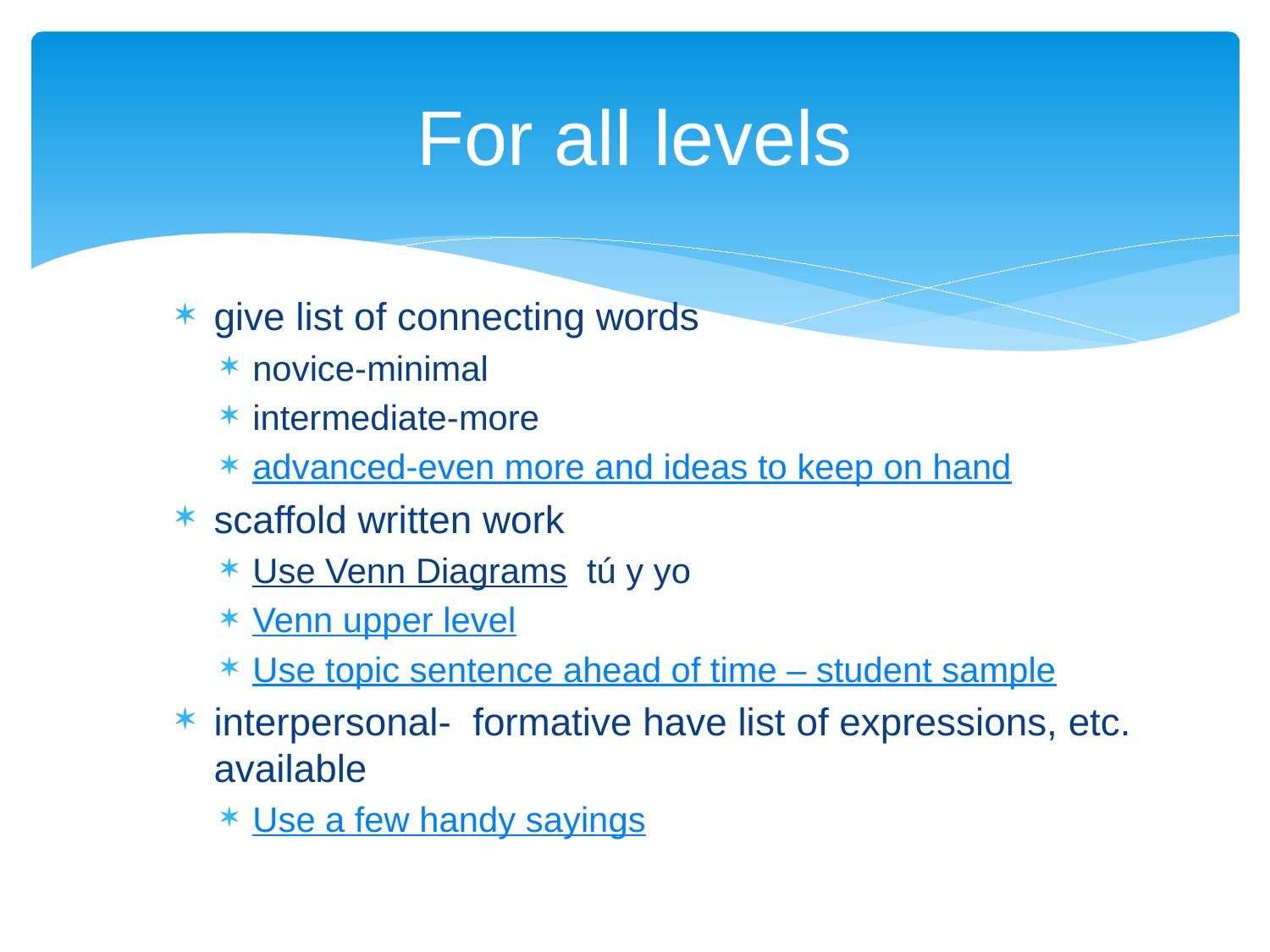

# For all levels
give list of connecting words
novice-minimal
intermediate-more
advanced-even more and ideas to keep on hand
scaffold written work
Use Venn Diagrams  tú y yo
Venn upper level
Use topic sentence ahead of time – student sample
interpersonal-  formative have list of expressions, etc. available
Use a few handy sayings